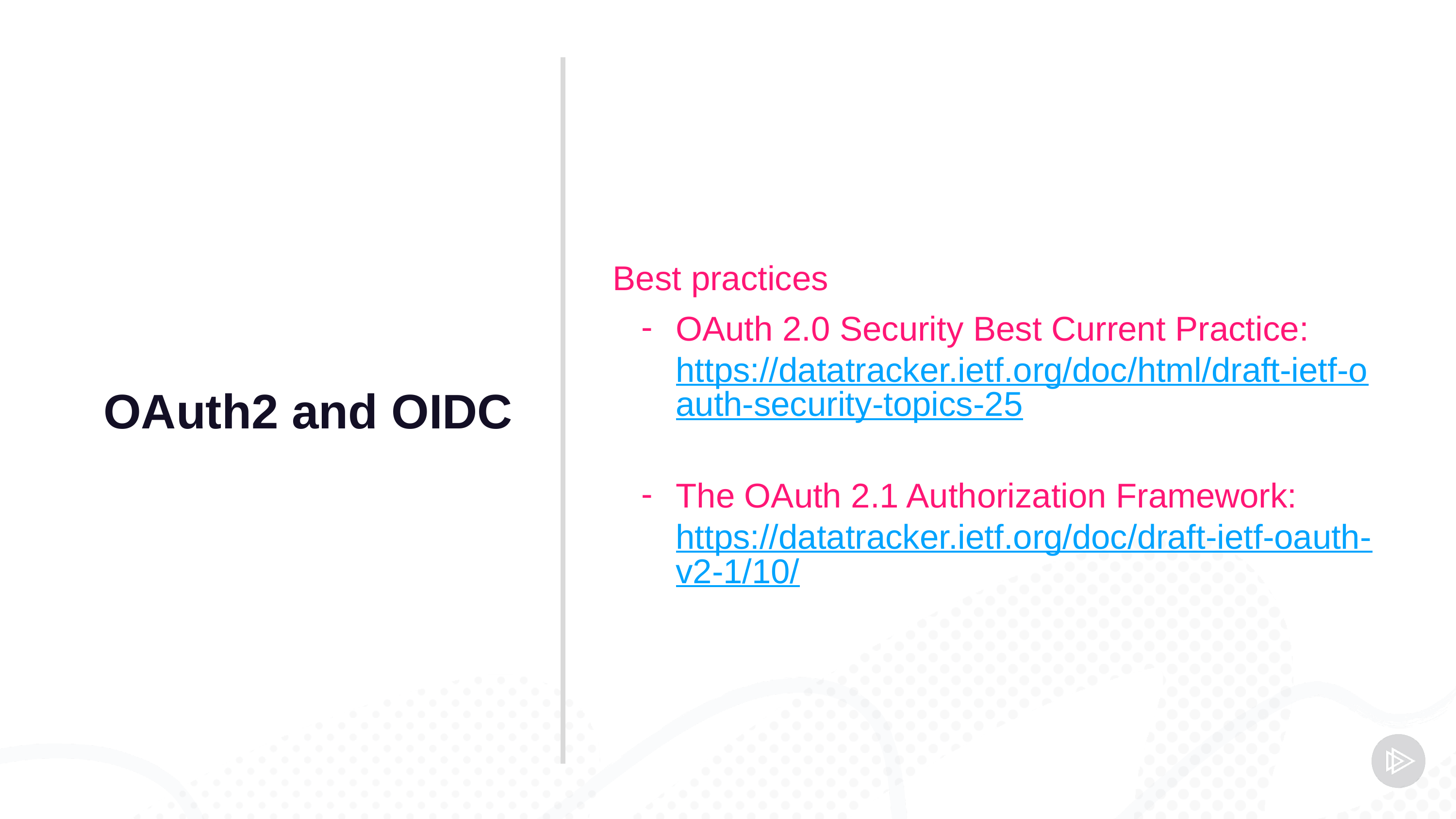

OAuth2 and OIDC
Best practices
OAuth 2.0 Security Best Current Practice: https://datatracker.ietf.org/doc/html/draft-ietf-oauth-security-topics-25
The OAuth 2.1 Authorization Framework:
https://datatracker.ietf.org/doc/draft-ietf-oauth-v2-1/10/